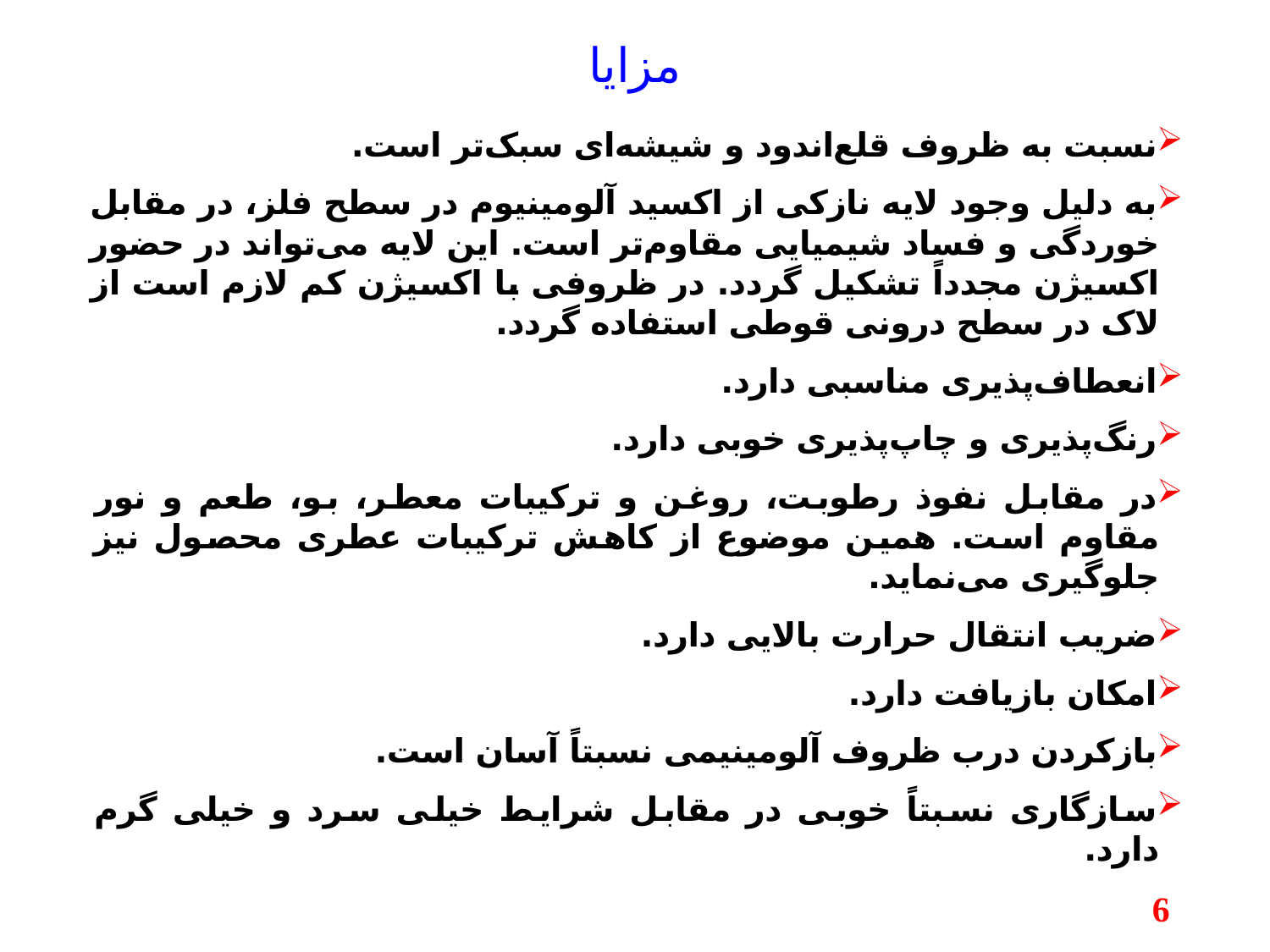

# مزایا
نسبت به ظروف قلع‌اندود و شیشه‌ای سبک‌تر است.
به دلیل وجود لایه نازکی از اکسید آلومینیوم در سطح فلز، در مقابل خوردگی و فساد شیمیایی مقاوم‌تر است. این لایه می‌تواند در حضور اکسیژن مجدداً تشکیل گردد. در ظروفی با اکسیژن کم لازم است از لاک در سطح درونی قوطی استفاده گردد.
انعطاف‌پذیری مناسبی دارد.
رنگ‌پذیری و چاپ‌پذیری خوبی دارد.
در مقابل نفوذ رطوبت، روغن و ترکیبات معطر، بو، طعم و نور مقاوم است. همین موضوع از کاهش ترکیبات عطری محصول نیز جلوگیری می‌نماید.
ضریب انتقال حرارت بالایی دارد.
امکان بازیافت دارد.
بازکردن درب ظروف آلومینیمی نسبتاً آسان است.
سازگاری نسبتاً خوبی در مقابل شرایط خیلی سرد و خیلی گرم دارد.

6